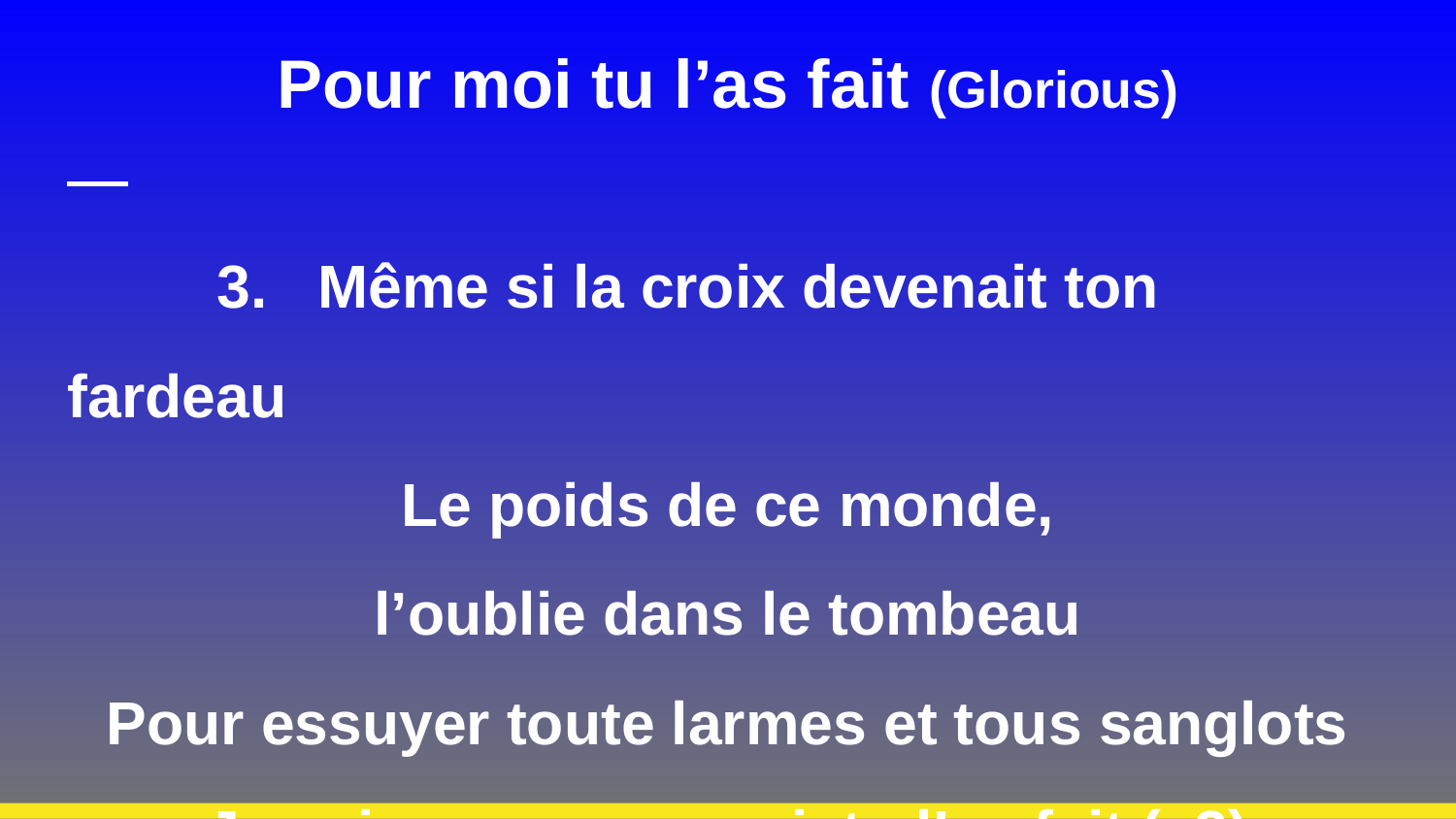

# Pour moi tu l’as fait (Glorious)

           3.   Même si la croix devenait ton fardeau
Le poids de ce monde,
l’oublie dans le tombeau
Pour essuyer toute larmes et tous sanglots
Je sais que pour moi, tu l’as fait (x2)